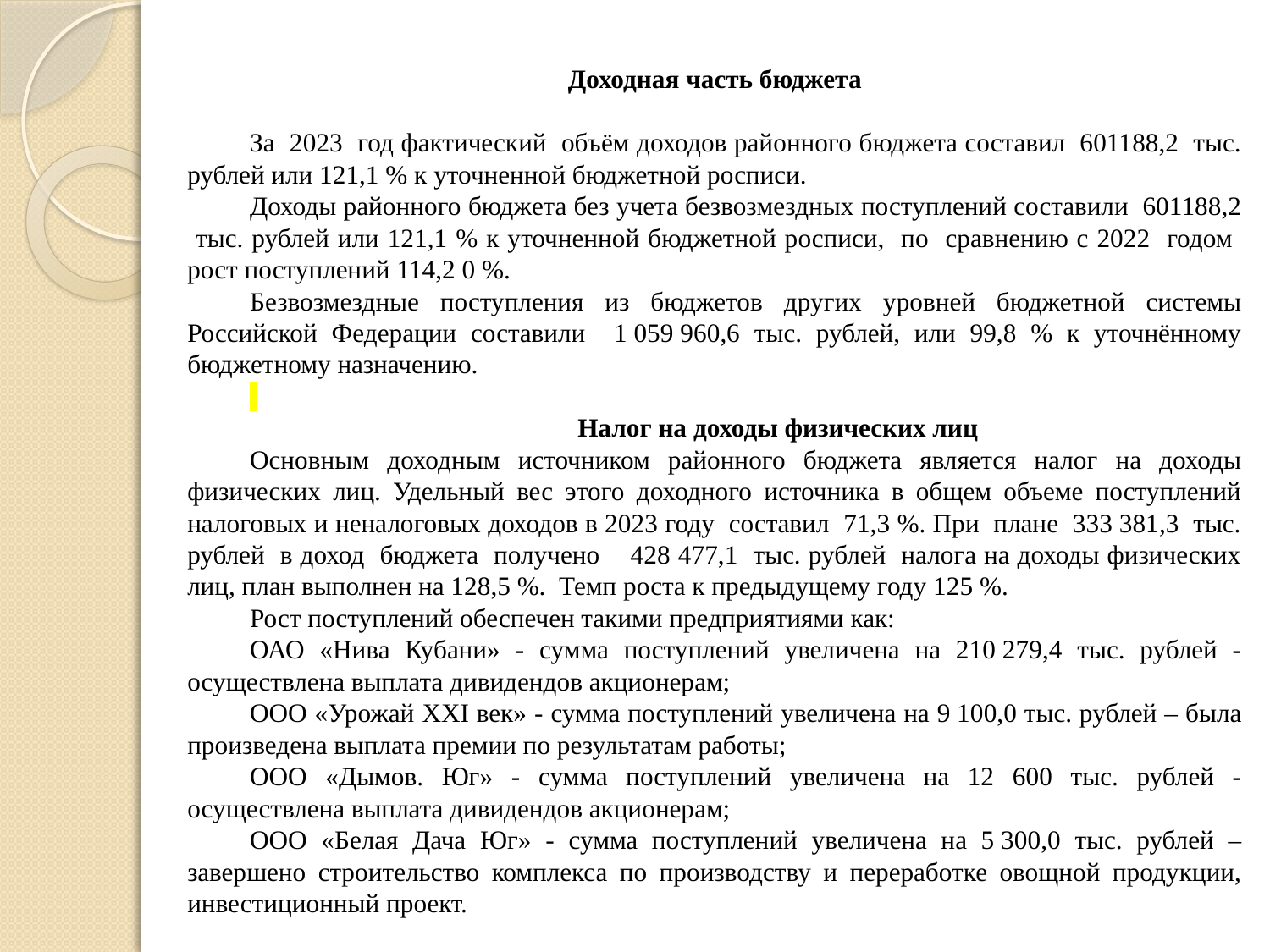

Доходная часть бюджета

За  2023  год фактический  объём доходов районного бюджета составил  601188,2  тыс. рублей или 121,1 % к уточненной бюджетной росписи.
Доходы районного бюджета без учета безвозмездных поступлений составили  601188,2  тыс. рублей или 121,1 % к уточненной бюджетной росписи,  по  сравнению с 2022  годом  рост поступлений 114,2 0 %.
Безвозмездные поступления из бюджетов других уровней бюджетной системы Российской Федерации составили  1 059 960,6 тыс. рублей, или 99,8 % к уточнённому бюджетному назначению.

Налог на доходы физических лиц
Основным доходным источником районного бюджета является налог на доходы физических лиц. Удельный вес этого доходного источника в общем объеме поступлений налоговых и неналоговых доходов в 2023 году  составил  71,3 %. При  плане  333 381,3  тыс. рублей  в доход  бюджета  получено    428 477,1  тыс. рублей  налога на доходы физических лиц, план выполнен на 128,5 %.  Темп роста к предыдущему году 125 %.
Рост поступлений обеспечен такими предприятиями как:
ОАО «Нива Кубани» - сумма поступлений увеличена на 210 279,4 тыс. рублей - осуществлена выплата дивидендов акционерам;
ООО «Урожай XXI век» - сумма поступлений увеличена на 9 100,0 тыс. рублей – была произведена выплата премии по результатам работы;
ООО «Дымов. Юг» - сумма поступлений увеличена на 12 600 тыс. рублей - осуществлена выплата дивидендов акционерам;
ООО «Белая Дача Юг» - сумма поступлений увеличена на 5 300,0 тыс. рублей – завершено строительство комплекса по производству и переработке овощной продукции, инвестиционный проект.